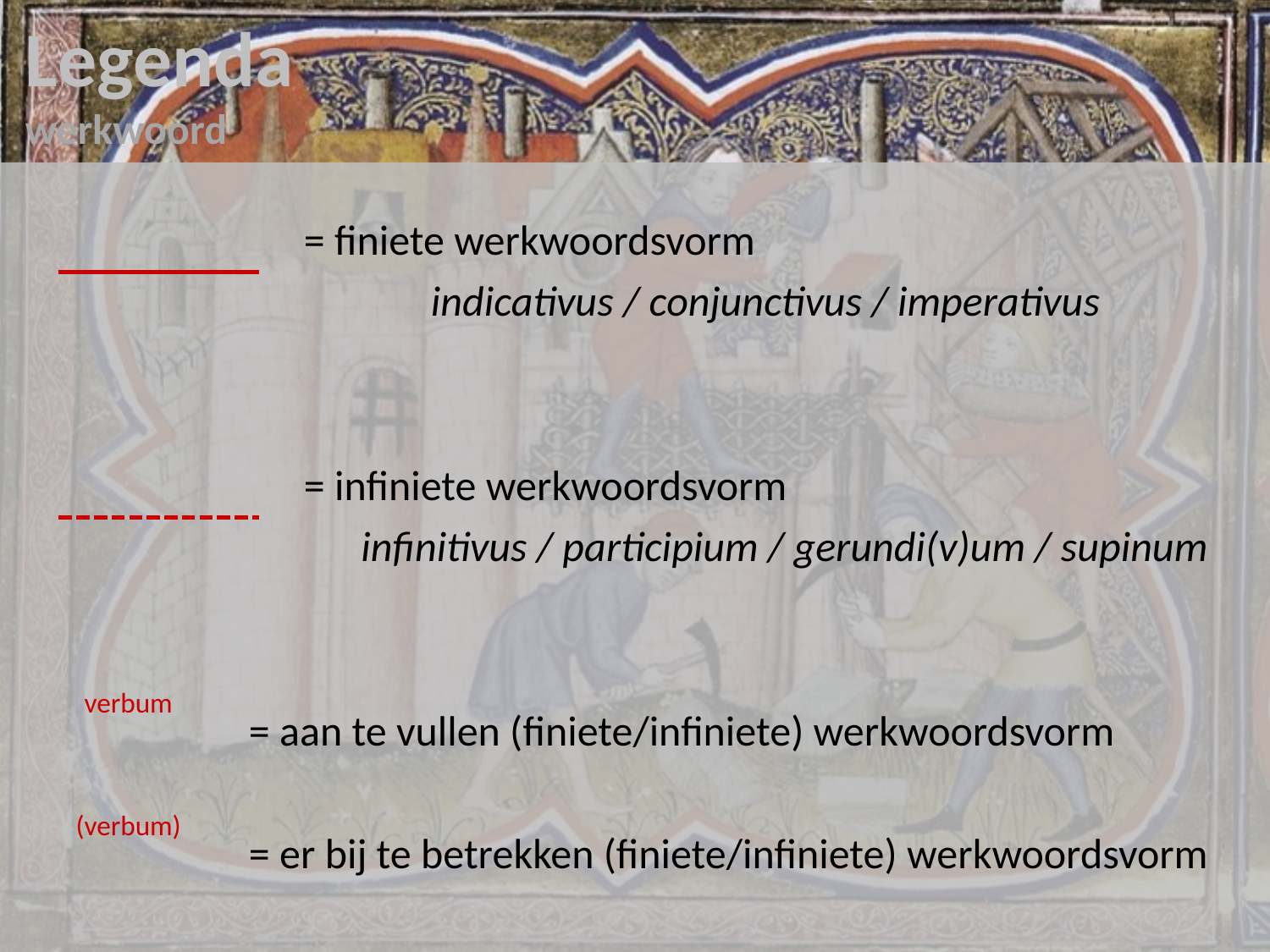

Legenda
werkwoord

		= finiete werkwoordsvorm
			indicativus / conjunctivus / imperativus

		= infiniete werkwoordsvorm
		      infinitivus / participium / gerundi(v)um / supinum

	= aan te vullen (finiete/infiniete) werkwoordsvorm

	= er bij te betrekken (finiete/infiniete) werkwoordsvorm
verbum
(verbum)